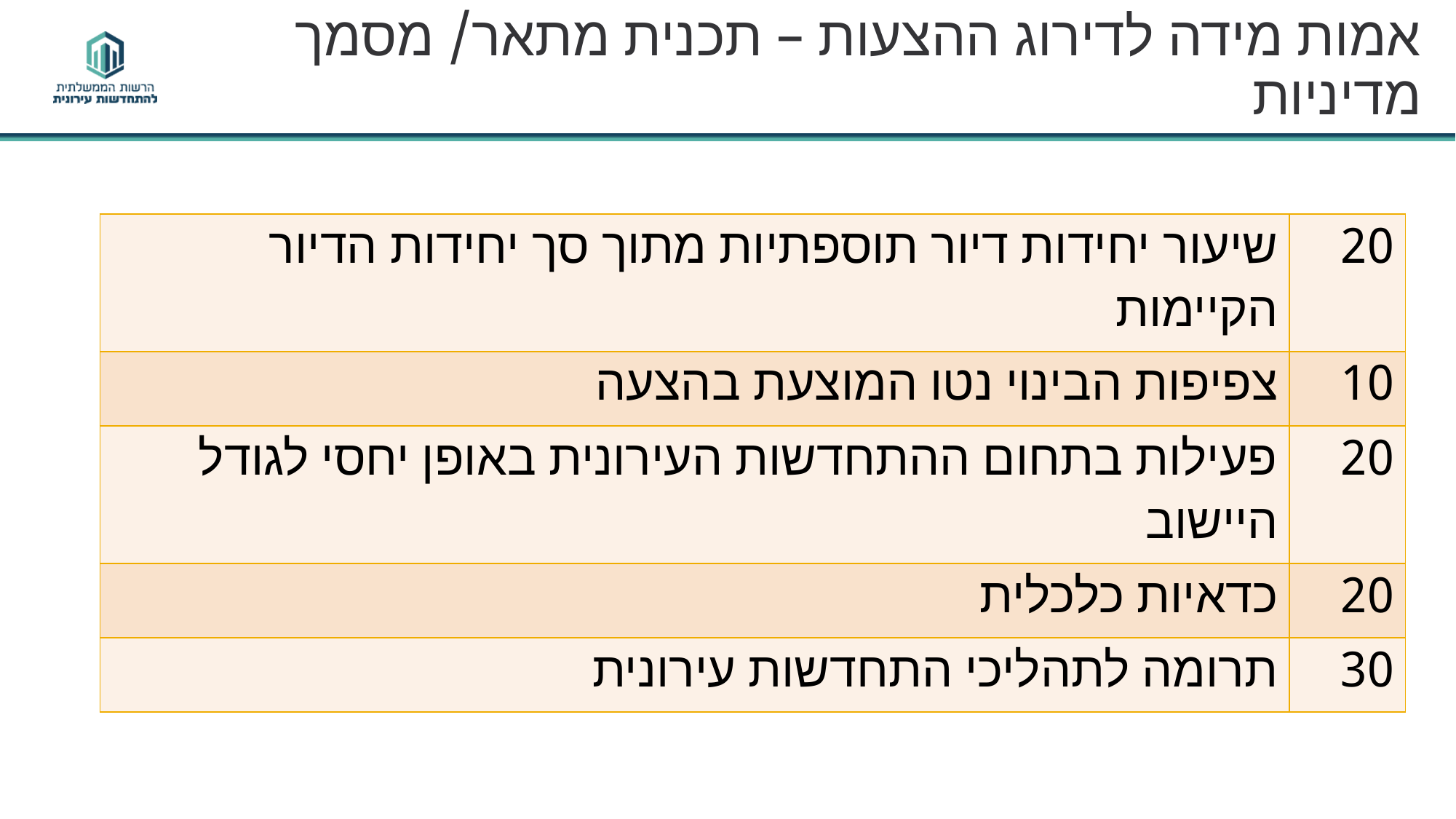

# אמות מידה לדירוג ההצעות – תכנית מתאר/ מסמך מדיניות
| שיעור יחידות דיור תוספתיות מתוך סך יחידות הדיור הקיימות | 20 |
| --- | --- |
| צפיפות הבינוי נטו המוצעת בהצעה | 10 |
| פעילות בתחום ההתחדשות העירונית באופן יחסי לגודל היישוב | 20 |
| כדאיות כלכלית | 20 |
| תרומה לתהליכי התחדשות עירונית | 30 |